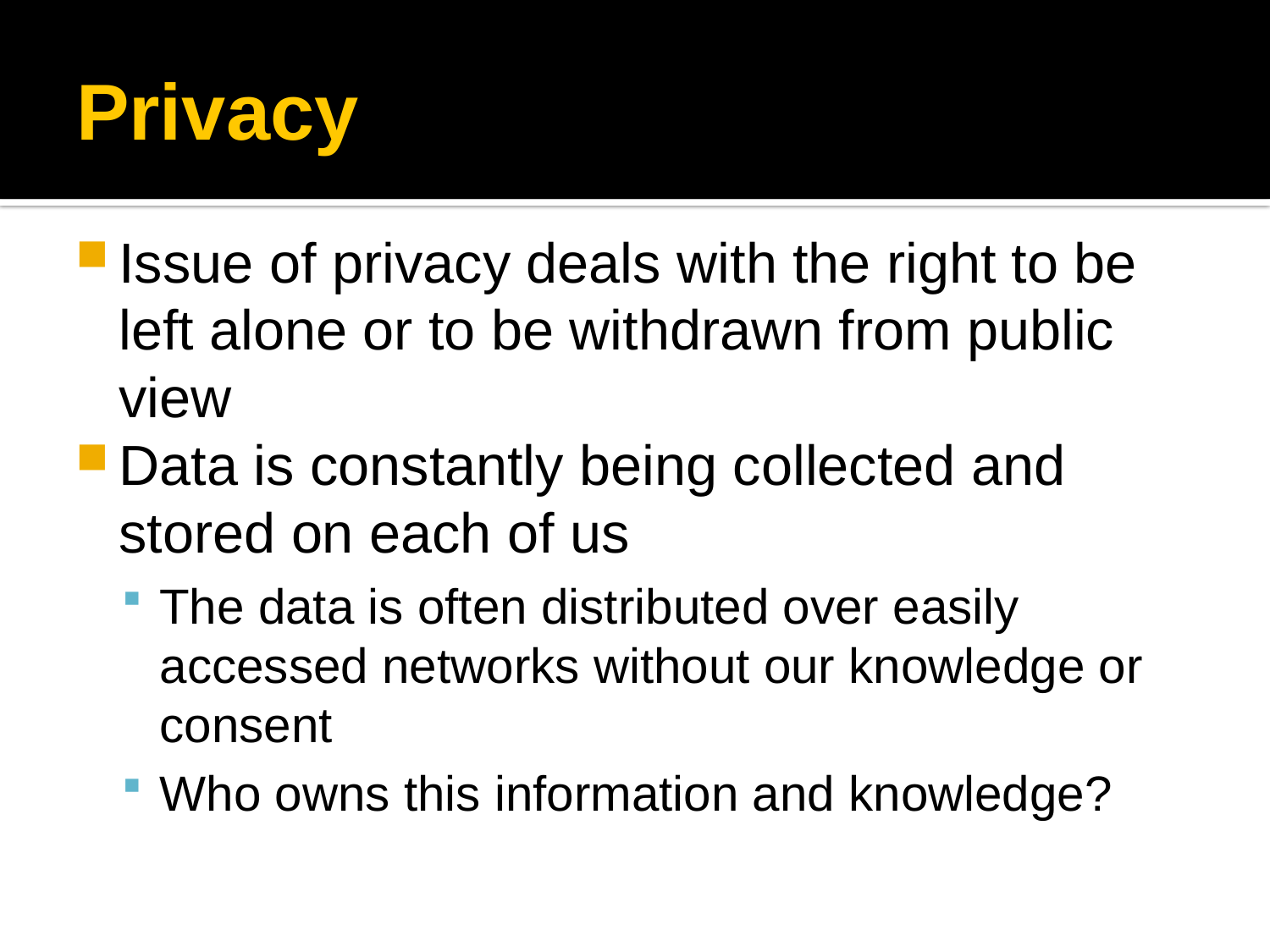

# Privacy
Issue of privacy deals with the right to be left alone or to be withdrawn from public view
Data is constantly being collected and stored on each of us
The data is often distributed over easily accessed networks without our knowledge or consent
Who owns this information and knowledge?